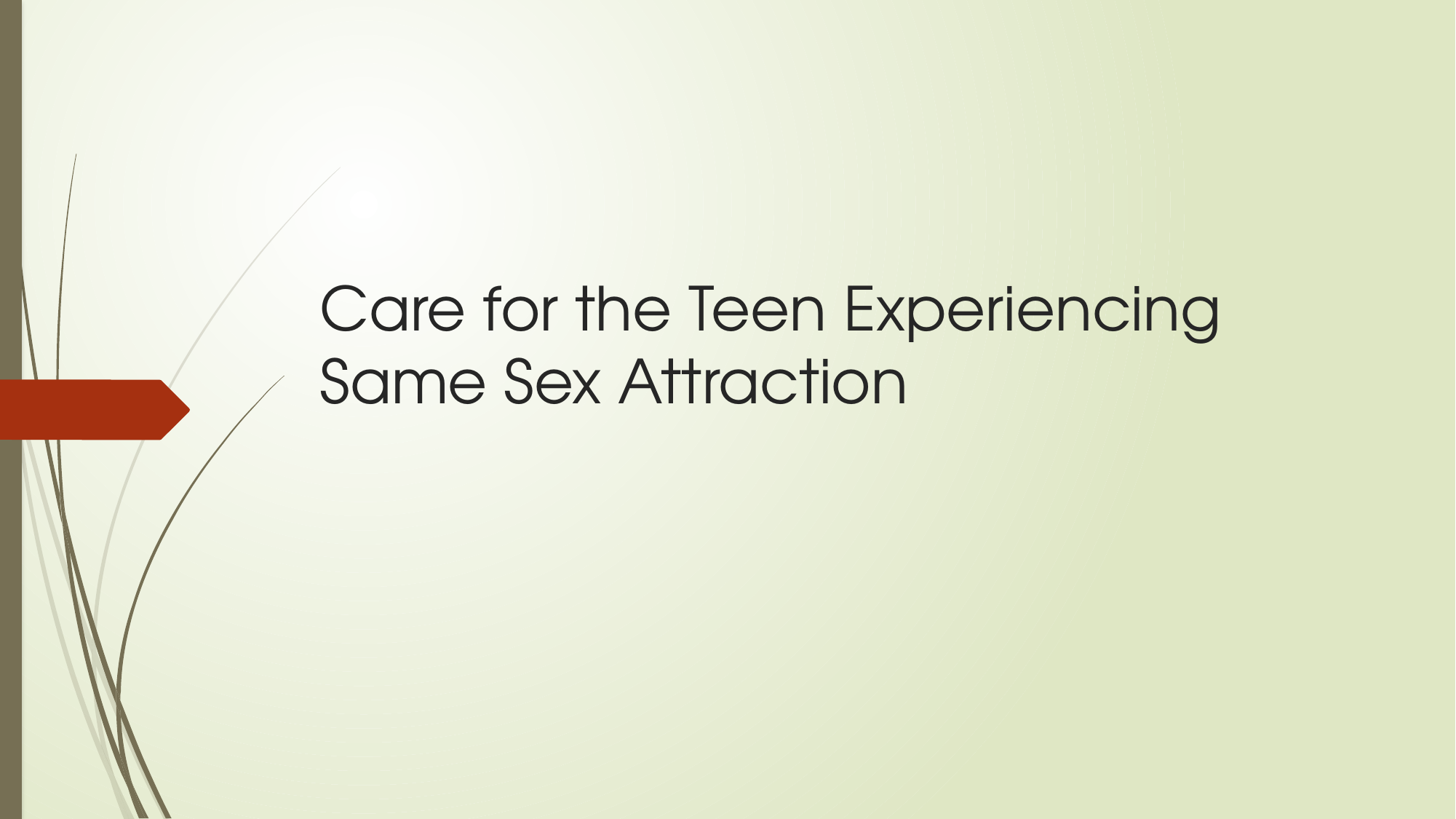

# Care for the Teen Experiencing Same Sex Attraction